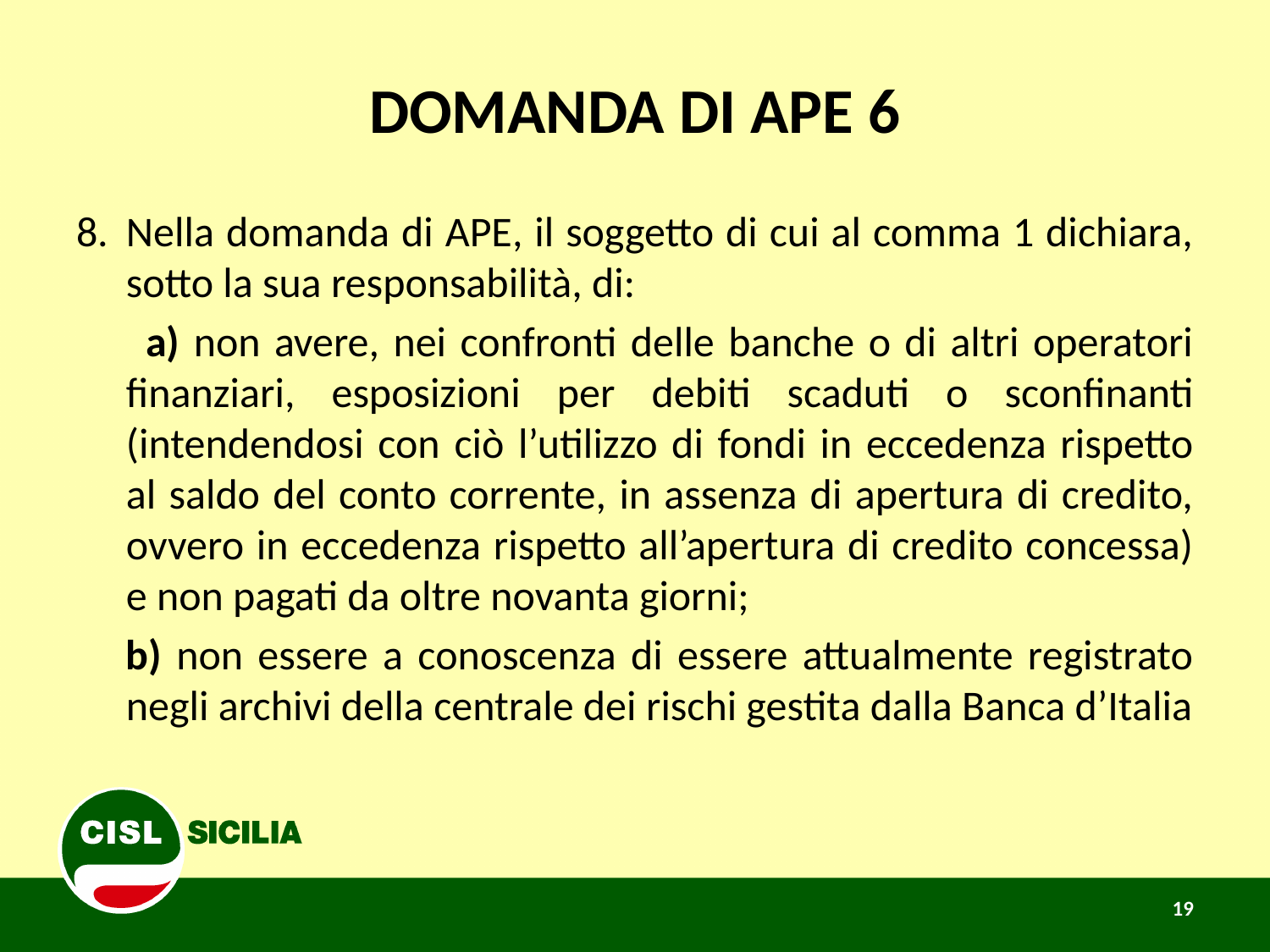

# DOMANDA DI APE 6
8.	Nella domanda di APE, il soggetto di cui al comma 1 dichiara, sotto la sua responsabilità, di:
     a) non avere, nei confronti delle banche o di altri operatori finanziari, esposizioni per debiti scaduti o sconfinanti (intendendosi con ciò l’utilizzo di fondi in eccedenza rispetto al saldo del conto corrente, in assenza di apertura di credito, ovvero in eccedenza rispetto all’apertura di credito concessa) e non pagati da oltre novanta giorni;
	b) non essere a conoscenza di essere attualmente registrato negli archivi della centrale dei rischi gestita dalla Banca d’Italia
19